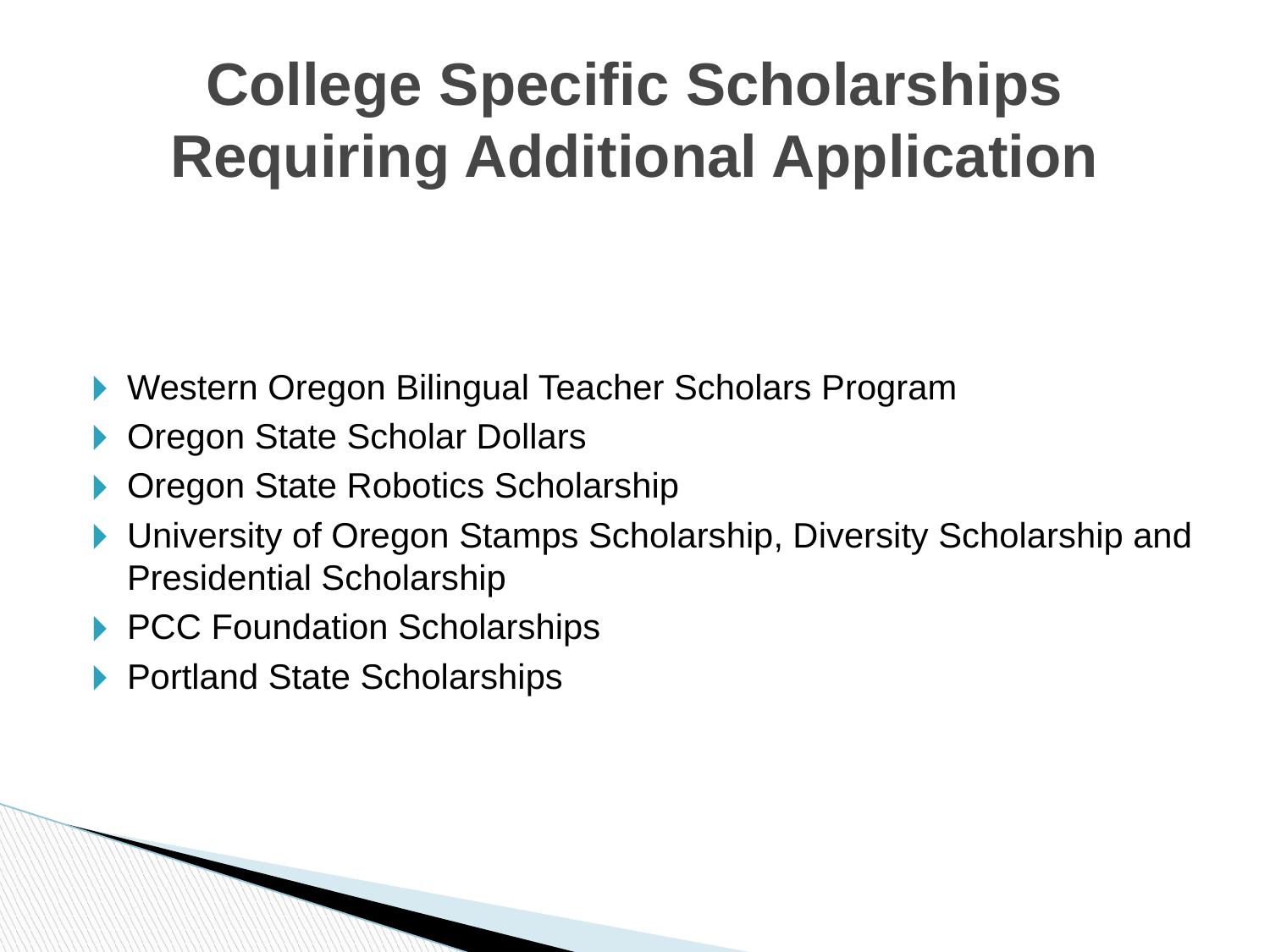

College Funded Scholarships
Western Oregon Bilingual Teacher Scholars Program
Oregon State Robotics Scholarship
University of Oregon Diversity Scholarship
PCC Foundation Scholarship
Portland State Four Years Free

Individual Donors

Application thru college application essays or separate application form
# College Specific Scholarships Requiring Additional Application
Western Oregon Bilingual Teacher Scholars Program
Oregon State Scholar Dollars
Oregon State Robotics Scholarship
University of Oregon Stamps Scholarship, Diversity Scholarship and Presidential Scholarship
PCC Foundation Scholarships
Portland State Scholarships